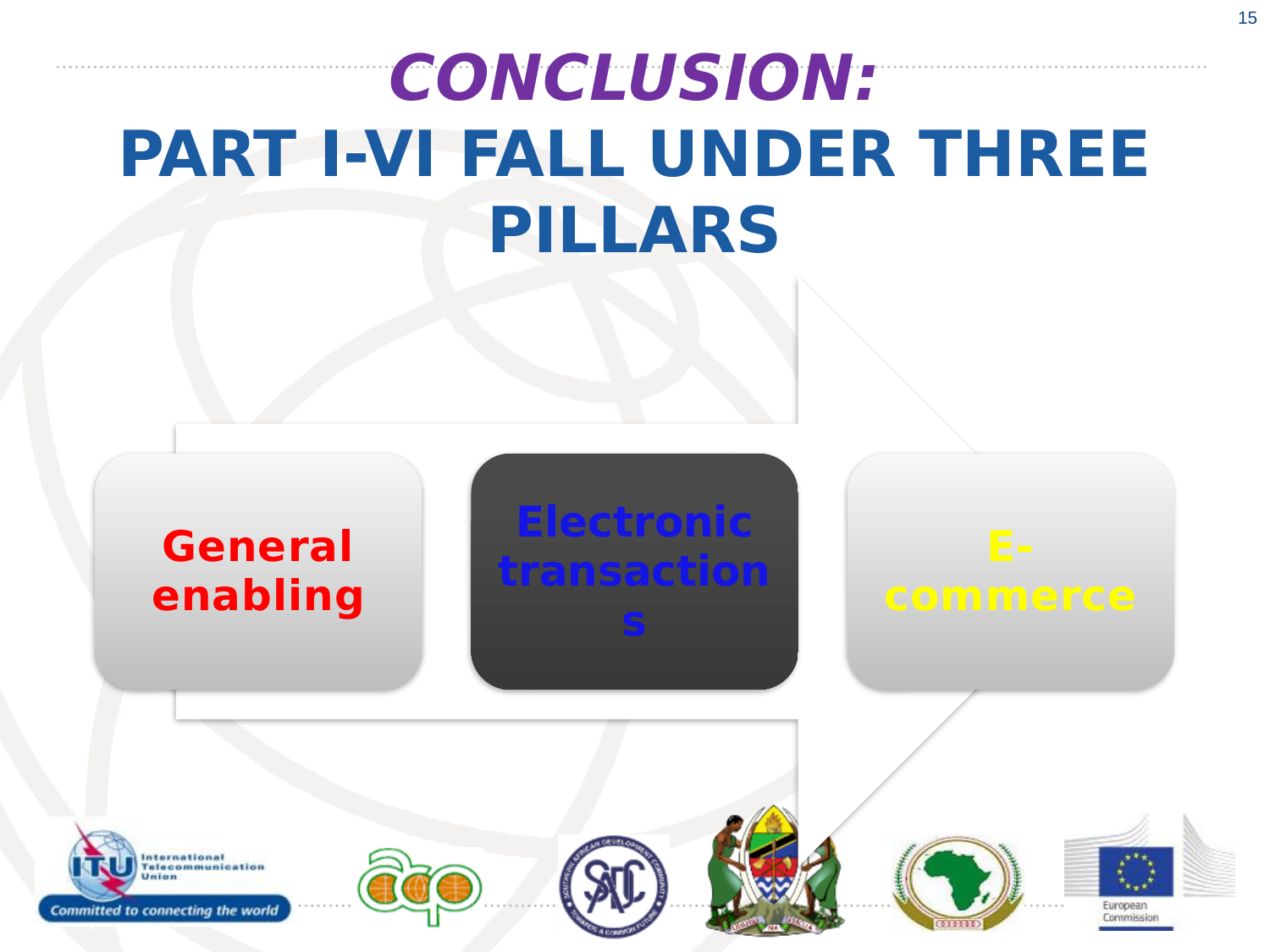

15
# CONCLUSION: PART I-VI FALL UNDER THREE PILLARS
General enabling
Electronic transactions
E-commerce